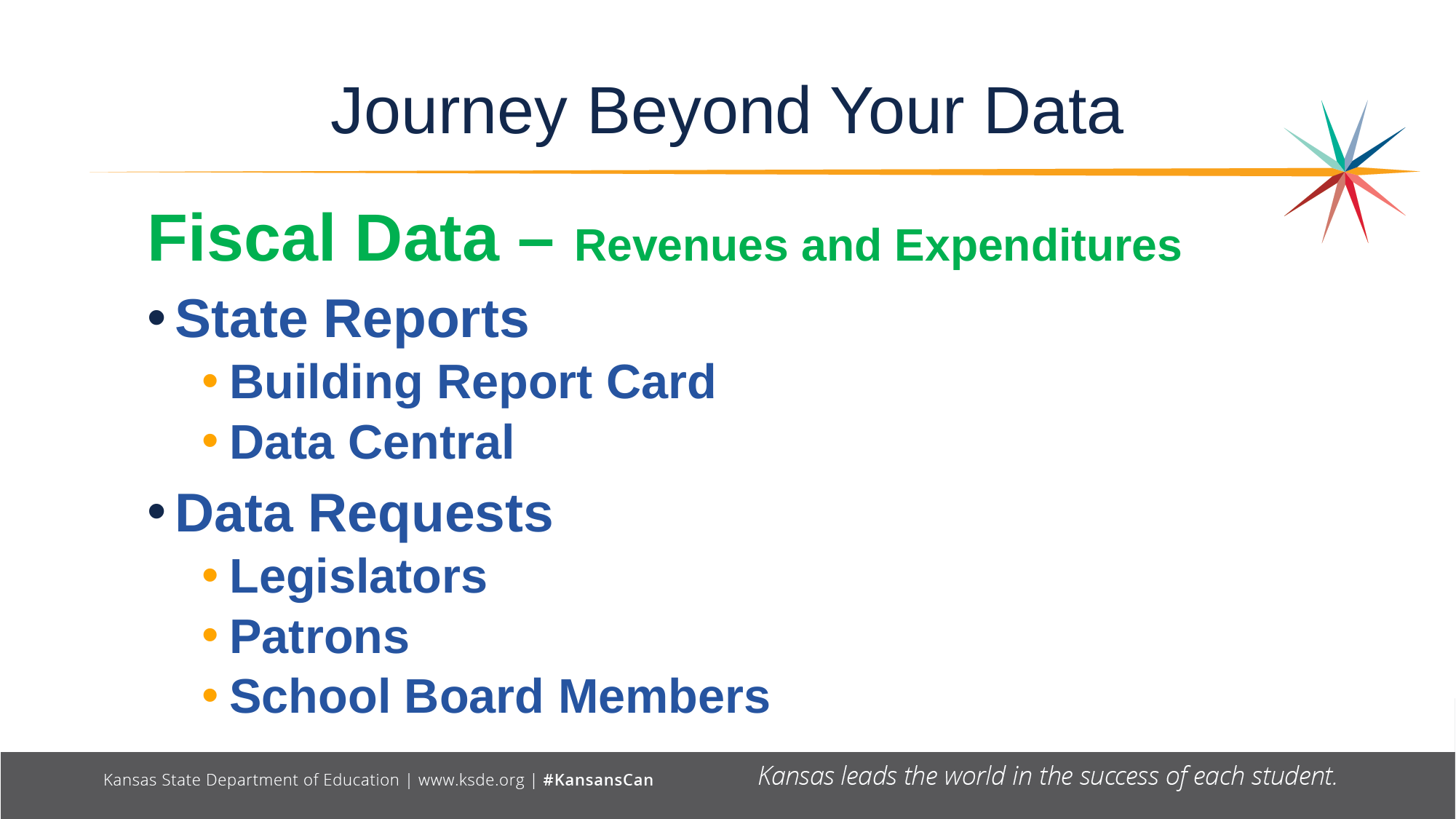

# Journey Beyond Your Data
Fiscal Data – Revenues and Expenditures
State Reports
Building Report Card
Data Central
Data Requests
Legislators
Patrons
School Board Members